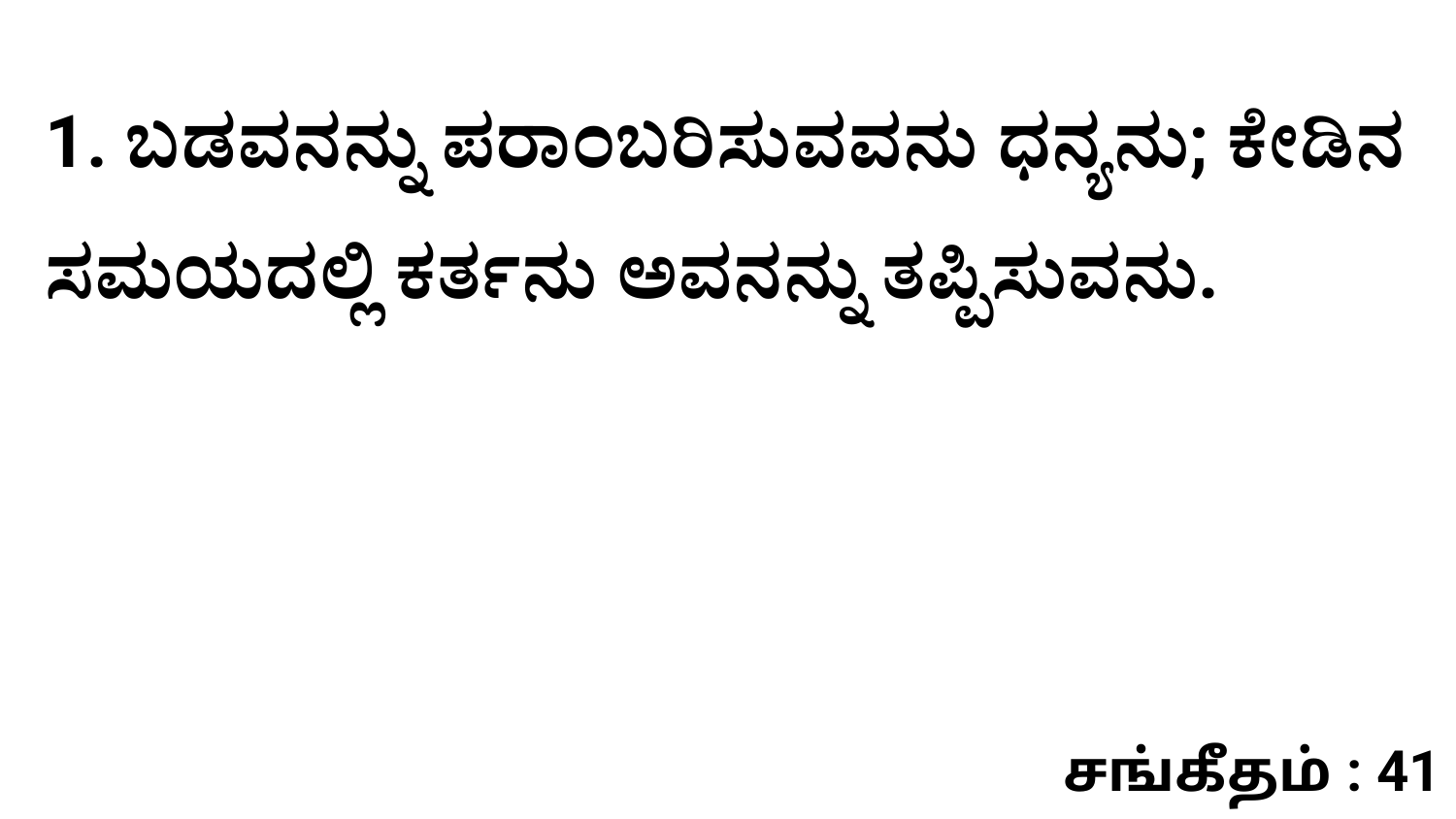

1. ಬಡವನನ್ನು ಪರಾಂಬರಿಸುವವನು ಧನ್ಯನು; ಕೇಡಿನ ಸಮಯದಲ್ಲಿ ಕರ್ತನು ಅವನನ್ನು ತಪ್ಪಿಸುವನು.
சங்கீதம் : 41